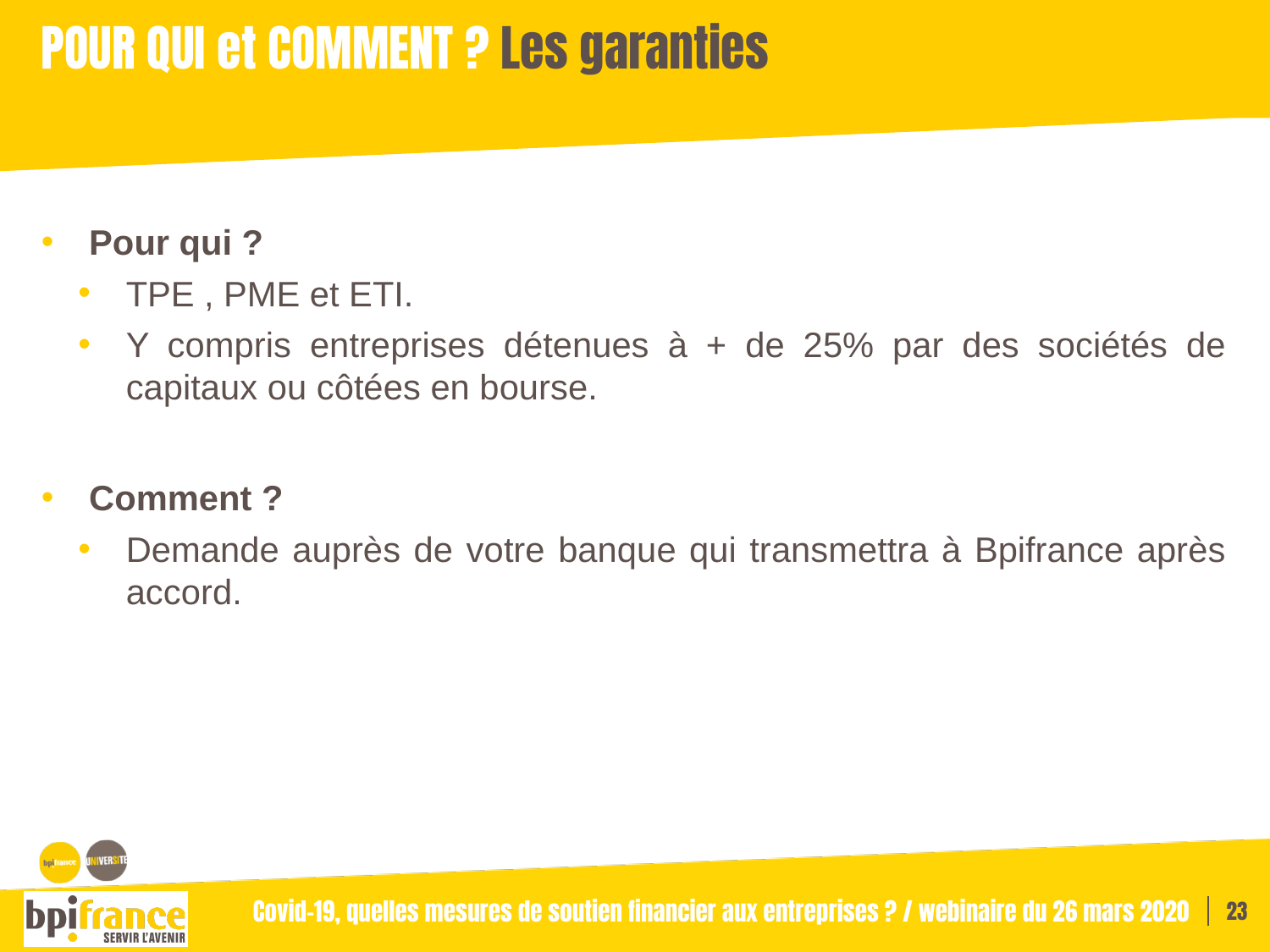

# POUR QUI et COMMENT ? Les garanties
Pour qui ?
TPE , PME et ETI.
Y compris entreprises détenues à + de 25% par des sociétés de capitaux ou côtées en bourse.

Comment ?
Demande auprès de votre banque qui transmettra à Bpifrance après accord.
23